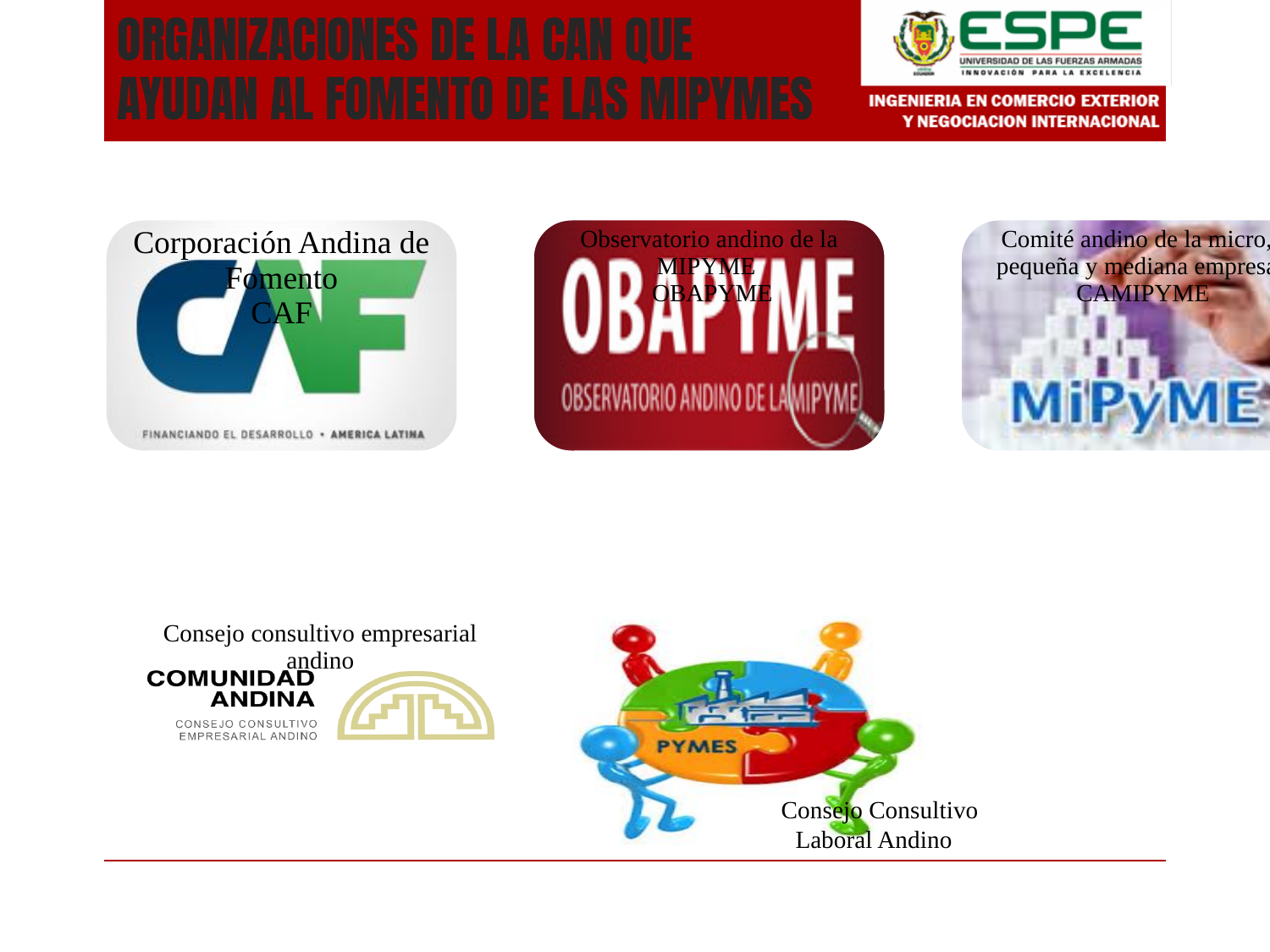

# ORGANIZACIONES DE LA CAN QUE AYUDAN AL FOMENTO DE LAS MIPYMES
Corporación Andina de Fomento
CAF
Comité andino de la micro, pequeña y mediana empresa
  CAMIPYME
Consejo consultivo empresarial andino
Observatorio andino de la MIPYME
 OBAPYME
Consejo Consultivo Laboral Andino